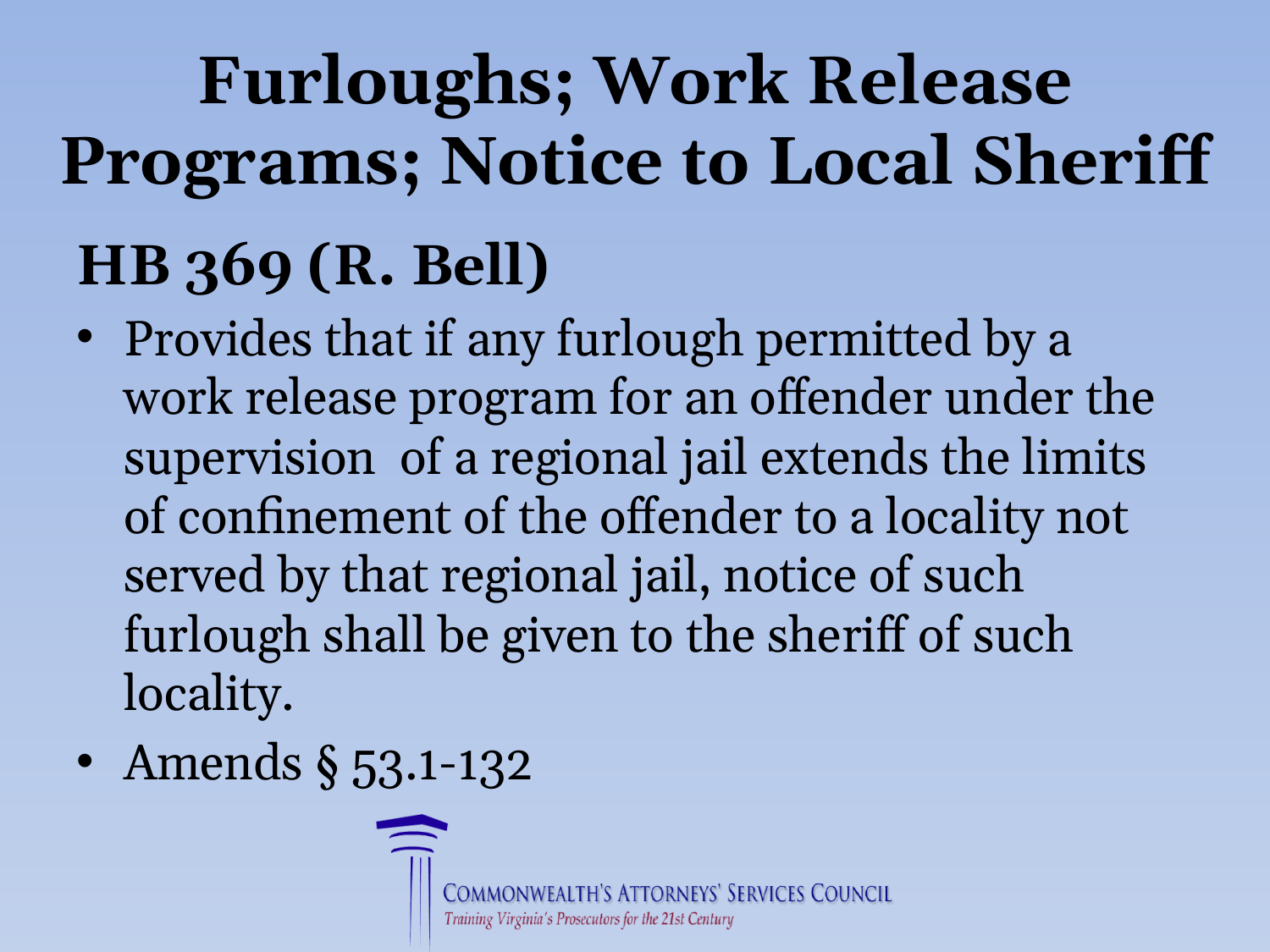

# Furloughs; Work Release Programs; Notice to Local Sheriff
HB 369 (R. Bell)
Provides that if any furlough permitted by a work release program for an offender under the supervision  of a regional jail extends the limits of confinement of the offender to a locality not served by that regional jail, notice of such furlough shall be given to the sheriff of such locality.
Amends § 53.1-132